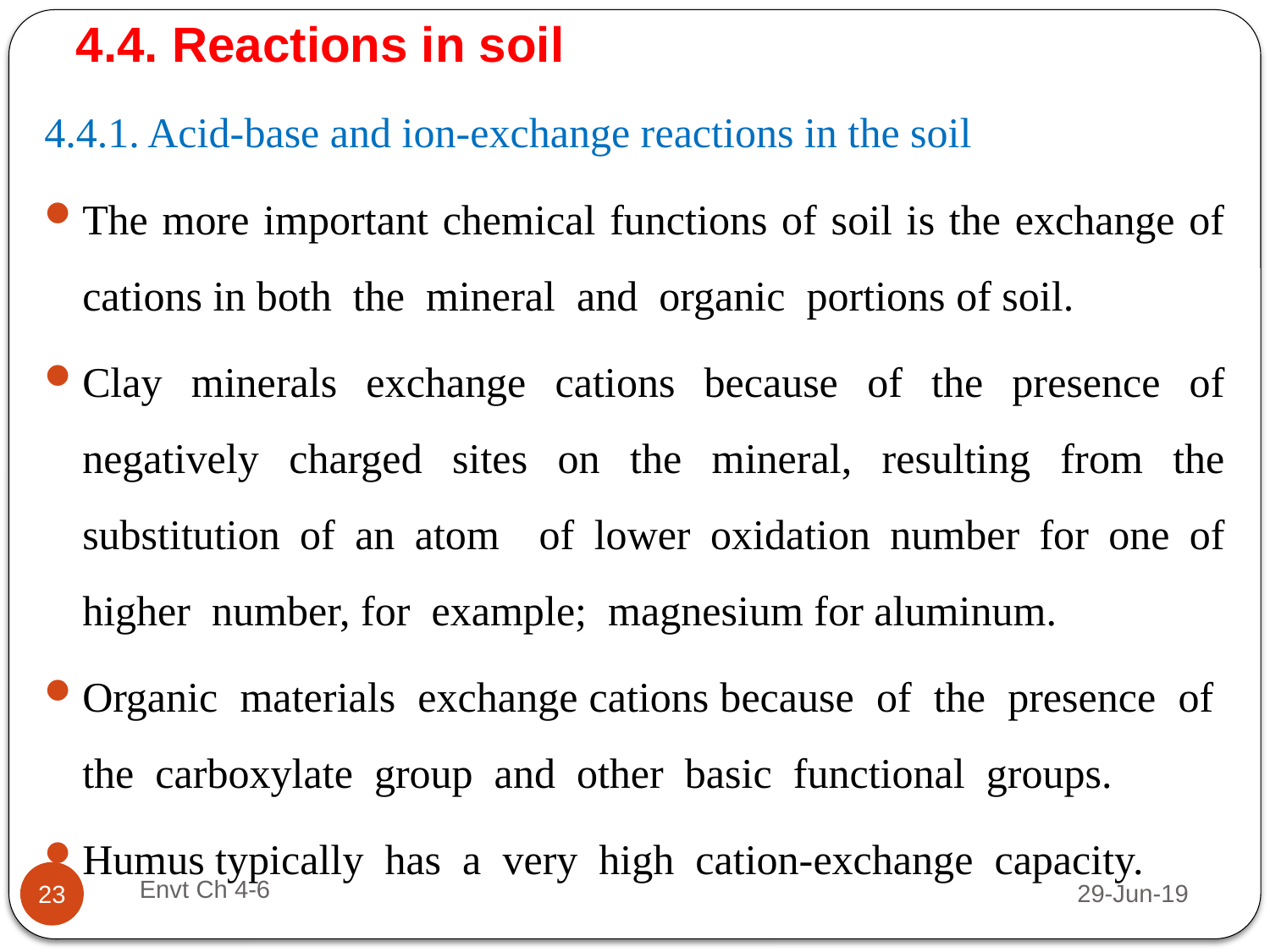

# 4.4. Reactions in soil
4.4.1. Acid-base and ion-exchange reactions in the soil
The more important chemical functions of soil is the exchange of cations in both  the  mineral  and  organic  portions of soil.
Clay minerals exchange cations because of the presence of negatively charged sites on the mineral, resulting from the substitution of an atom  of lower oxidation number for one of higher  number, for  example;  magnesium for aluminum.
Organic  materials  exchange cations because  of  the  presence  of  the  carboxylate  group  and  other  basic  functional  groups.
Humus typically  has  a  very  high  cation-exchange  capacity.

Envt Ch 4-6
29-Jun-19
23